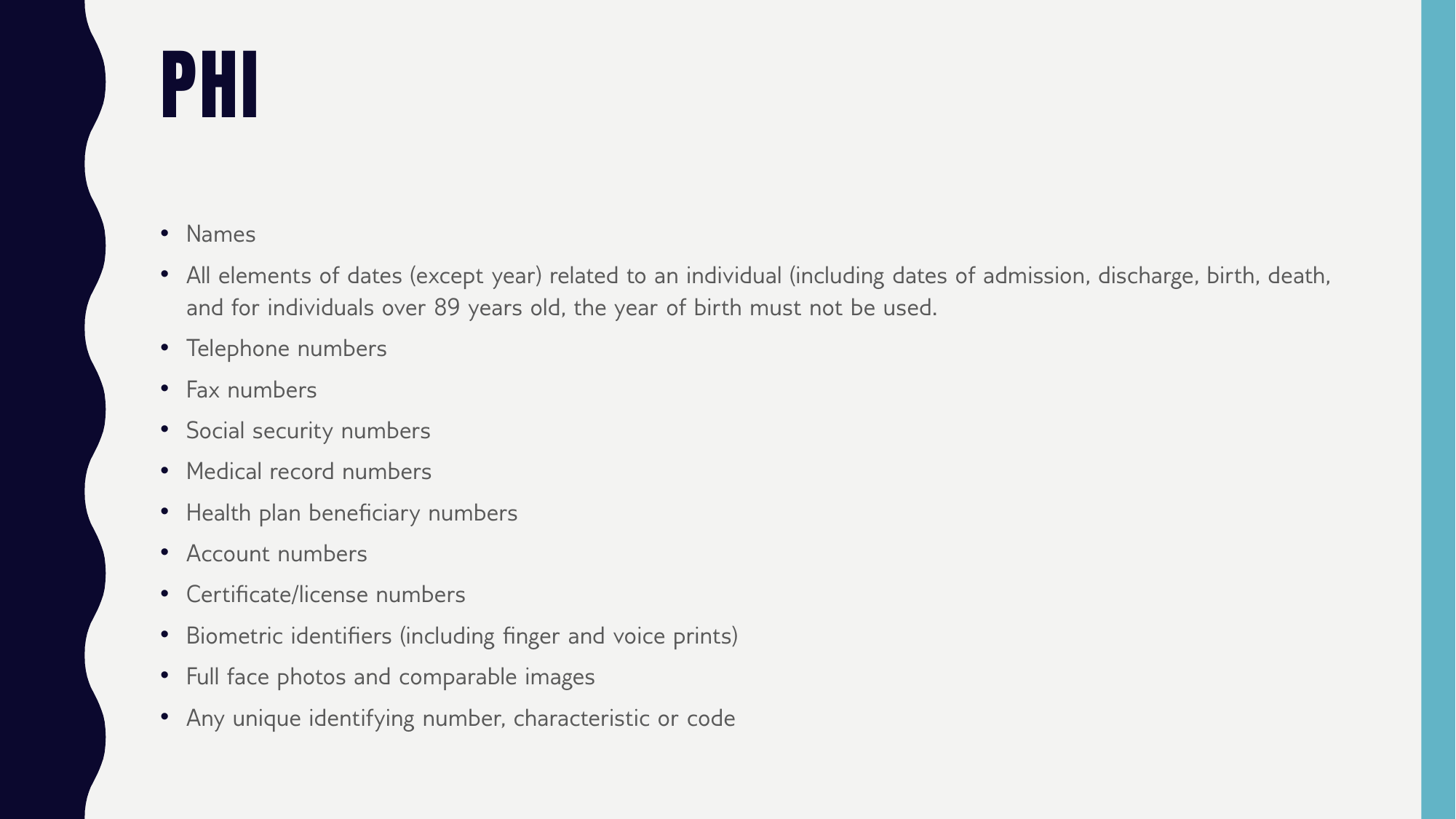

# PHI
Names
All elements of dates (except year) related to an individual (including dates of admission, discharge, birth, death, and for individuals over 89 years old, the year of birth must not be used.
Telephone numbers
Fax numbers
Social security numbers
Medical record numbers
Health plan beneficiary numbers
Account numbers
Certificate/license numbers
Biometric identifiers (including finger and voice prints)
Full face photos and comparable images
Any unique identifying number, characteristic or code